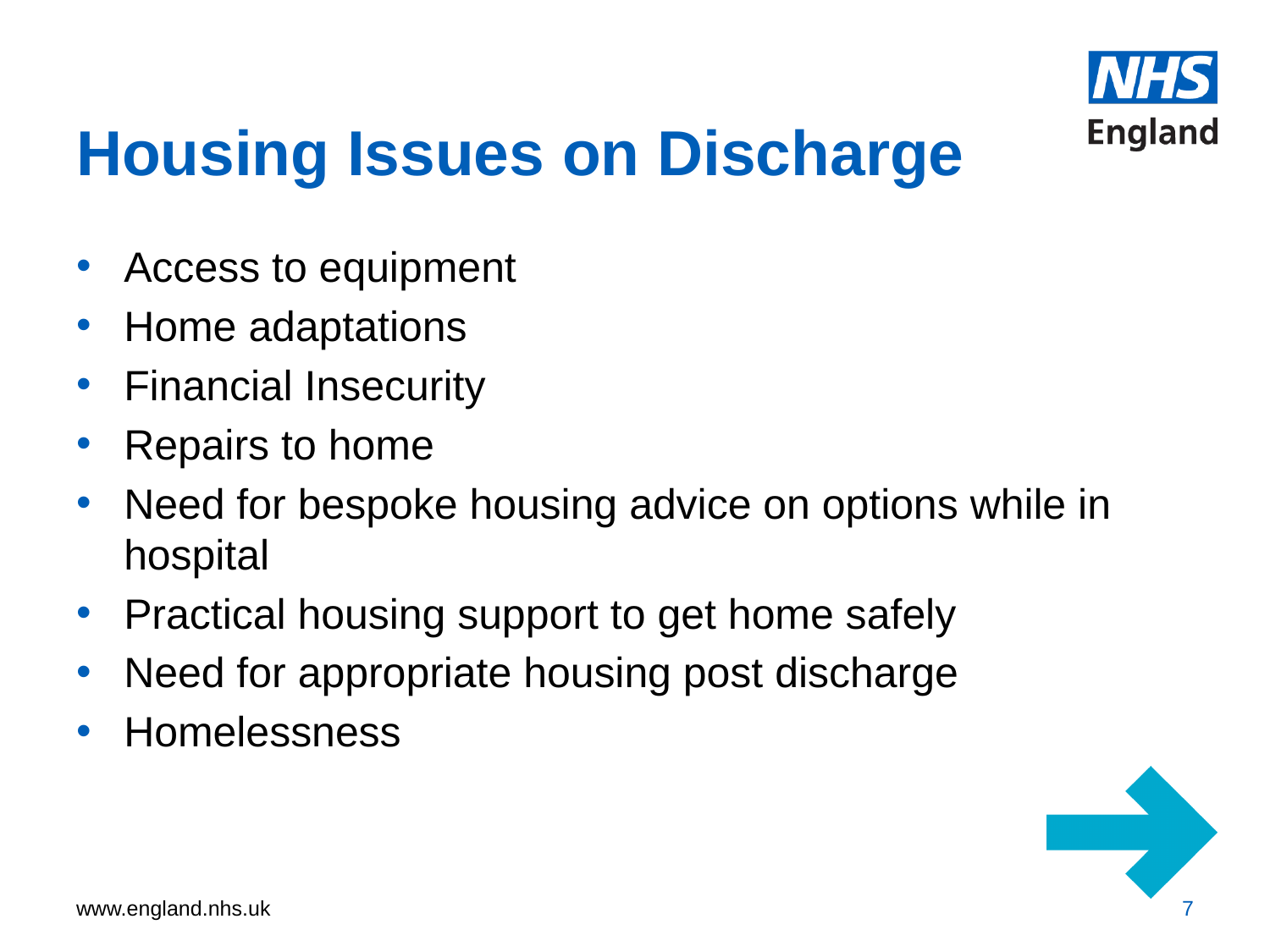

# Housing Issues on Discharge
Access to equipment
Home adaptations
Financial Insecurity
Repairs to home
Need for bespoke housing advice on options while in hospital
Practical housing support to get home safely
Need for appropriate housing post discharge
Homelessness
7